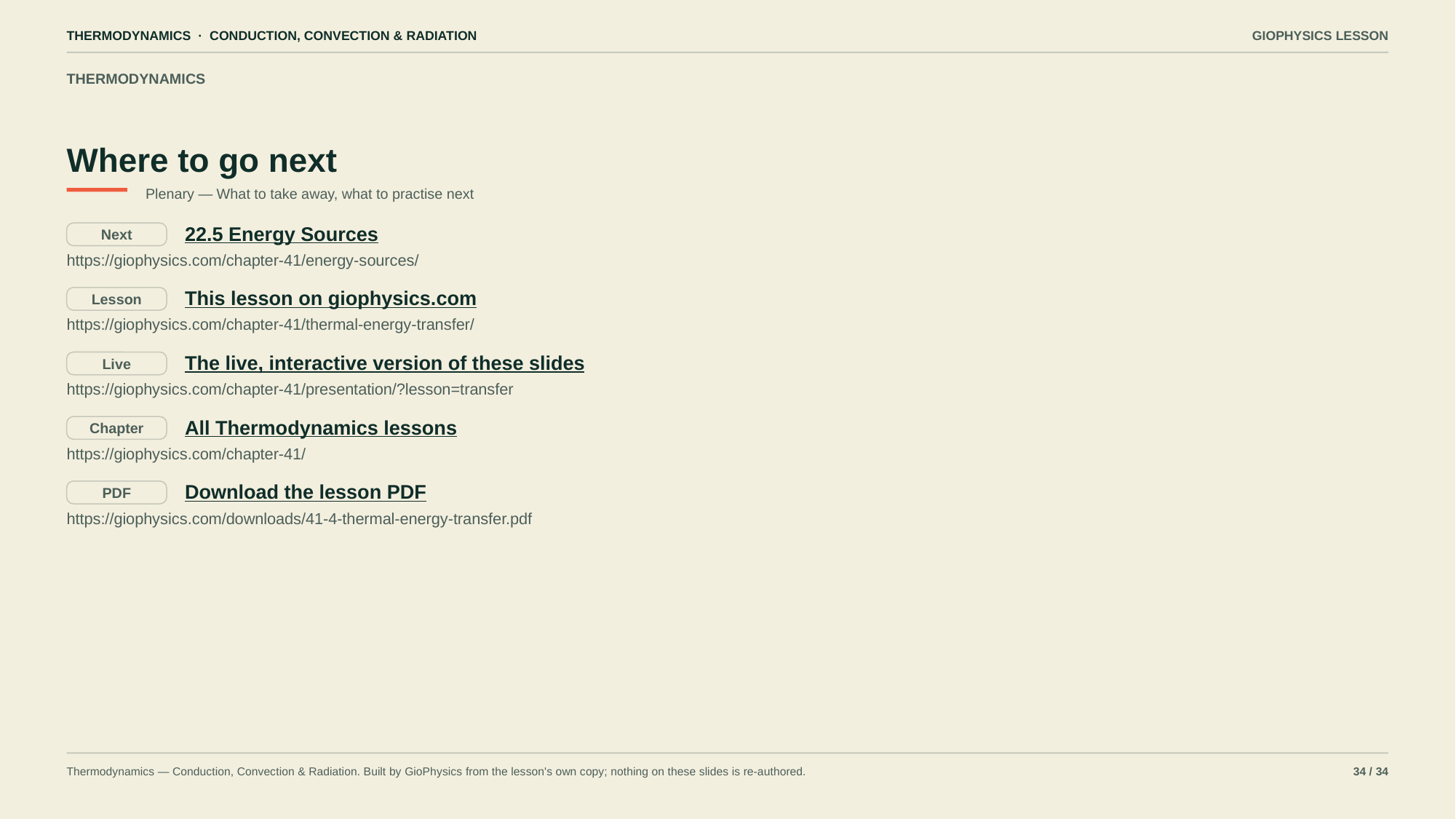

THERMODYNAMICS  ·  CONDUCTION, CONVECTION & RADIATION
GIOPHYSICS LESSON

THERMODYNAMICS
Where to go next
Plenary — What to take away, what to practise next

22.5 Energy Sources

Next
https://giophysics.com/chapter-41/energy-sources/
This lesson on giophysics.com

Lesson
https://giophysics.com/chapter-41/thermal-energy-transfer/
The live, interactive version of these slides

Live
https://giophysics.com/chapter-41/presentation/?lesson=transfer
All Thermodynamics lessons

Chapter
https://giophysics.com/chapter-41/
Download the lesson PDF

PDF
https://giophysics.com/downloads/41-4-thermal-energy-transfer.pdf

Thermodynamics — Conduction, Convection & Radiation. Built by GioPhysics from the lesson's own copy; nothing on these slides is re-authored.
34 / 34